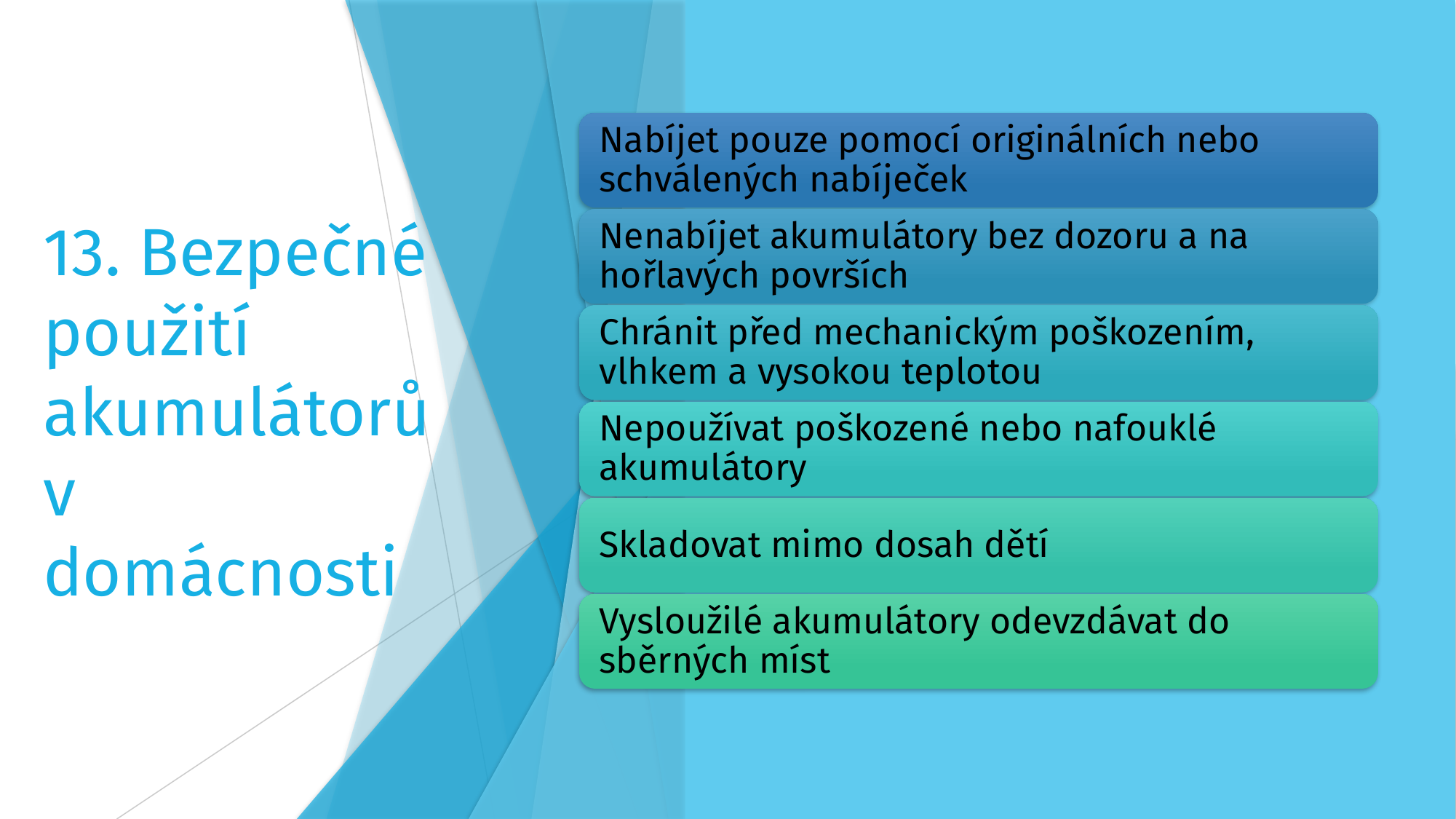

Nabíjet pouze pomocí originálních nebo schválených nabíječek
Nenabíjet akumulátory bez dozoru a na hořlavých površích
Chránit před mechanickým poškozením, vlhkem a vysokou teplotou
Nepoužívat poškozené nebo nafouklé akumulátory
Skladovat mimo dosah dětí
Vysloužilé akumulátory odevzdávat do sběrných míst
# 13. Bezpečné použití akumulátorů v domácnosti